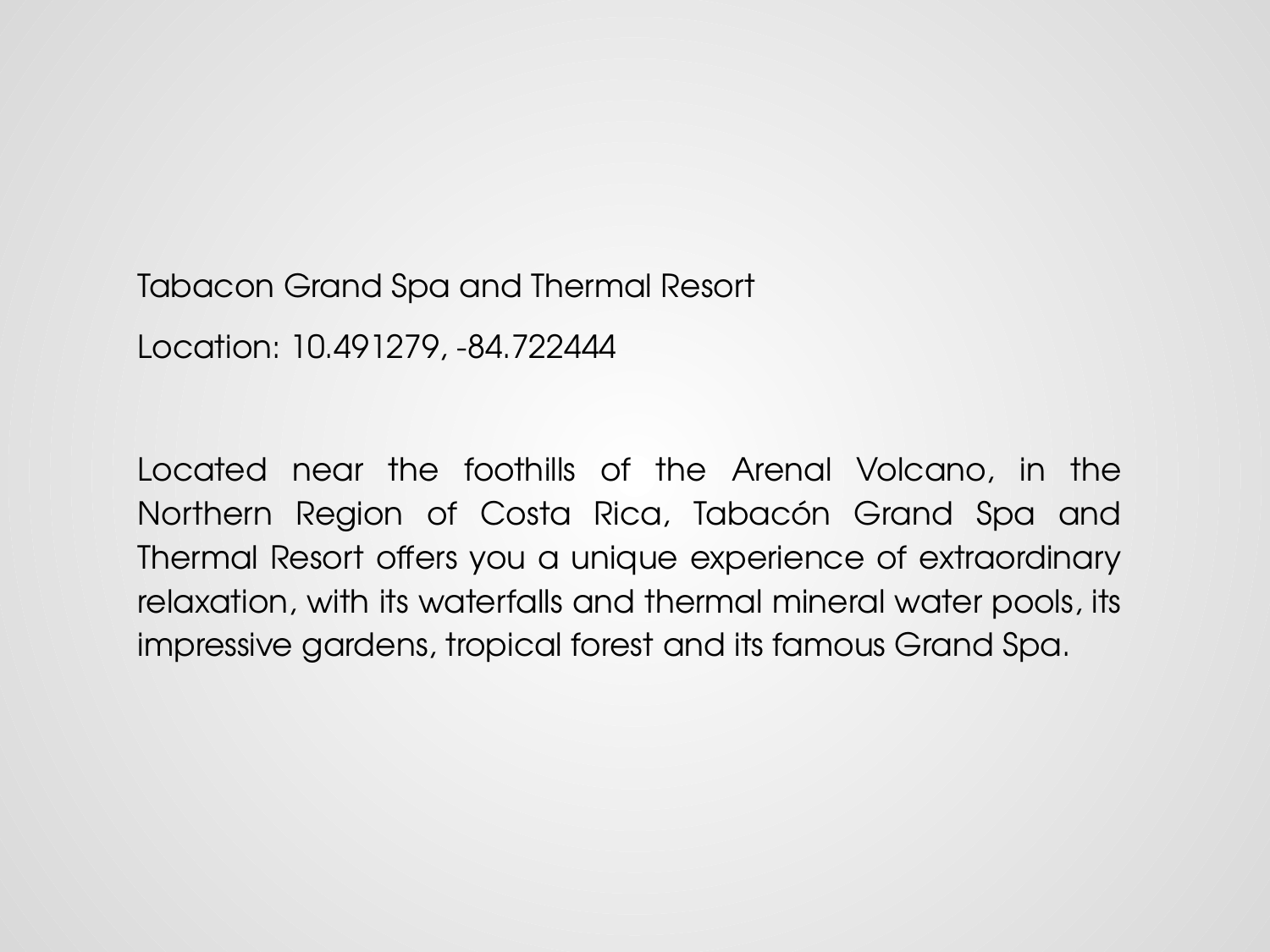

Tabacon Grand Spa and Thermal Resort
Location: 10.491279, -84.722444

Located near the foothills of the Arenal Volcano, in the Northern Region of Costa Rica, Tabacón Grand Spa and Thermal Resort offers you a unique experience of extraordinary relaxation, with its waterfalls and thermal mineral water pools, its impressive gardens, tropical forest and its famous Grand Spa.